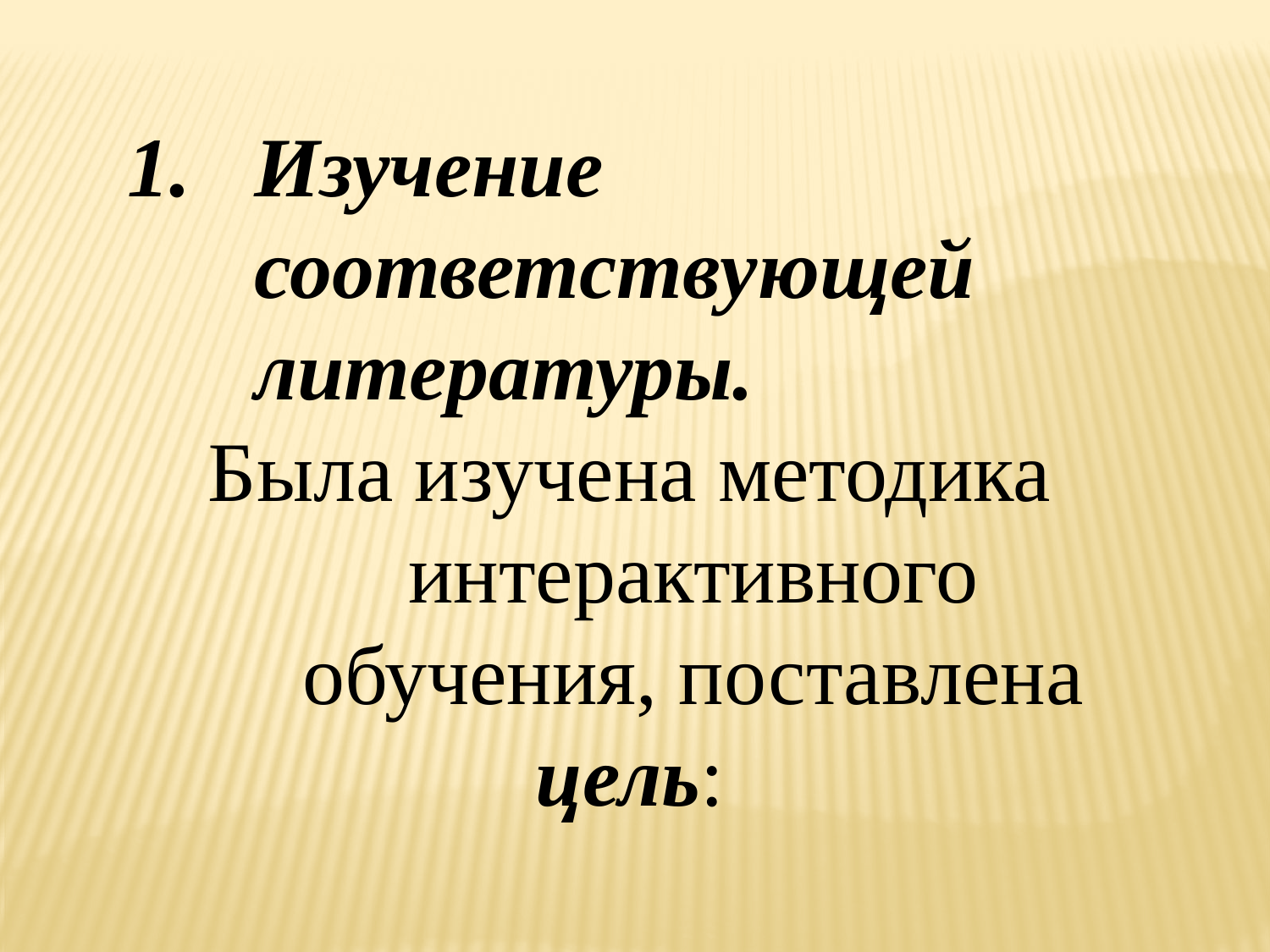

Изучение соответствующей литературы.
Была изучена методика интерактивного обучения, поставлена
цель: